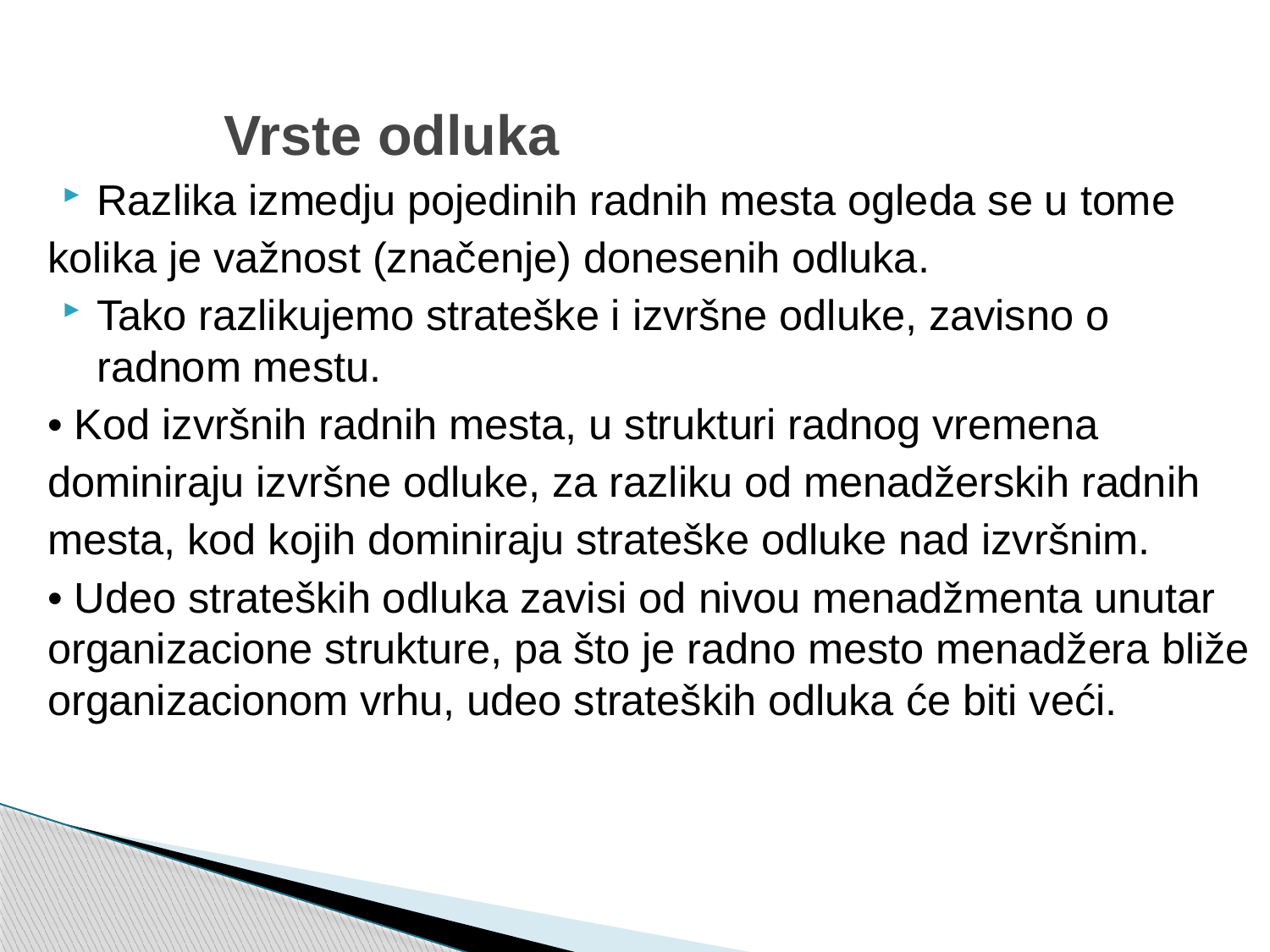

# Vrste odluka
Razlika izmedju pojedinih radnih mesta ogleda se u tome
kolika je važnost (značenje) donesenih odluka.
Tako razlikujemo strateške i izvršne odluke, zavisno o radnom mestu.
• Kod izvršnih radnih mesta, u strukturi radnog vremena
dominiraju izvršne odluke, za razliku od menadžerskih radnih
mesta, kod kojih dominiraju strateške odluke nad izvršnim.
• Udeo strateških odluka zavisi od nivou menadžmenta unutar organizacione strukture, pa što je radno mesto menadžera bliže organizacionom vrhu, udeo strateških odluka će biti veći.